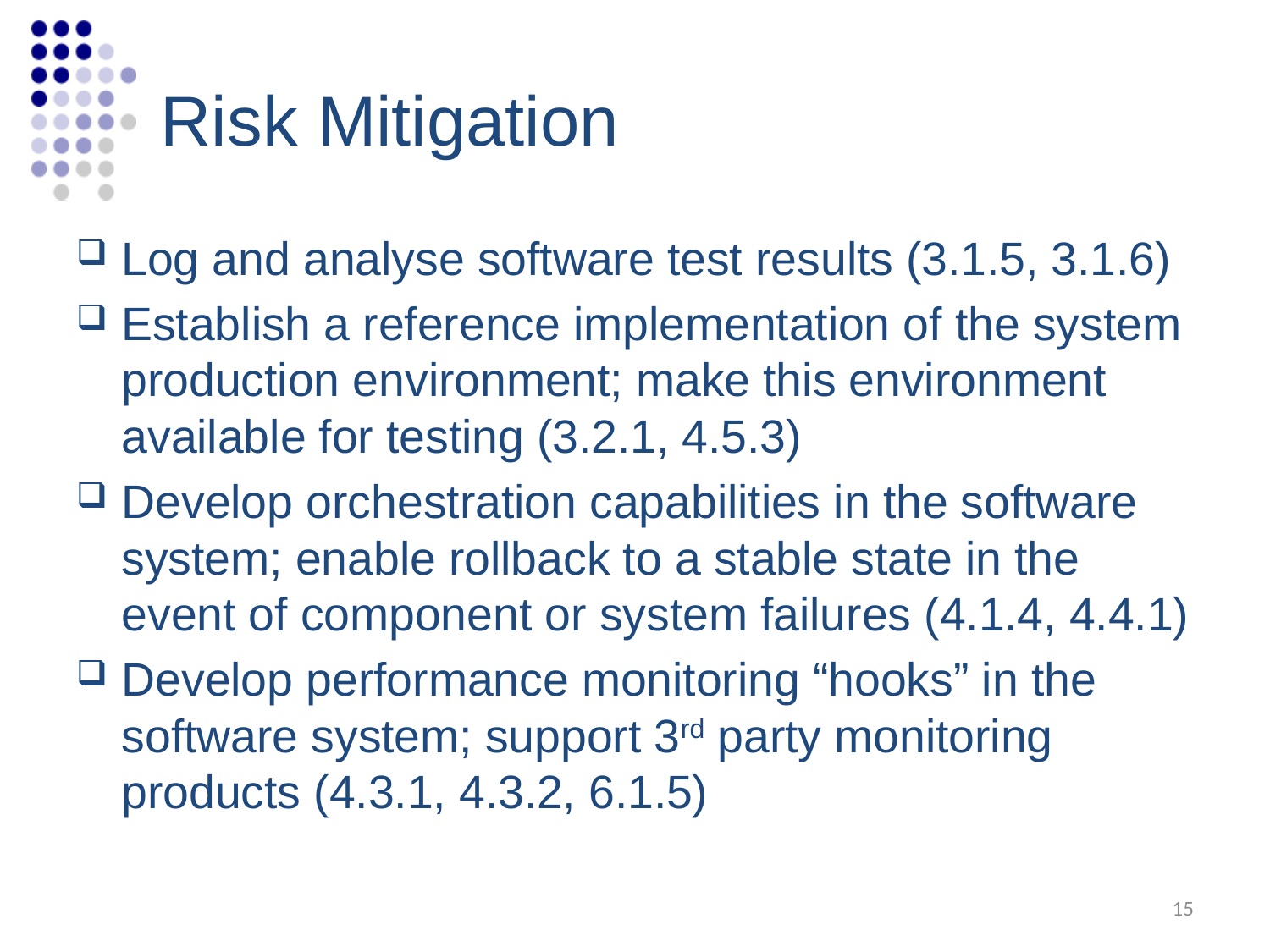

# Risk Mitigation
Log and analyse software test results (3.1.5, 3.1.6)
Establish a reference implementation of the system production environment; make this environment available for testing (3.2.1, 4.5.3)
Develop orchestration capabilities in the software system; enable rollback to a stable state in the event of component or system failures (4.1.4, 4.4.1)
Develop performance monitoring “hooks” in the software system; support 3rd party monitoring products (4.3.1, 4.3.2, 6.1.5)
15